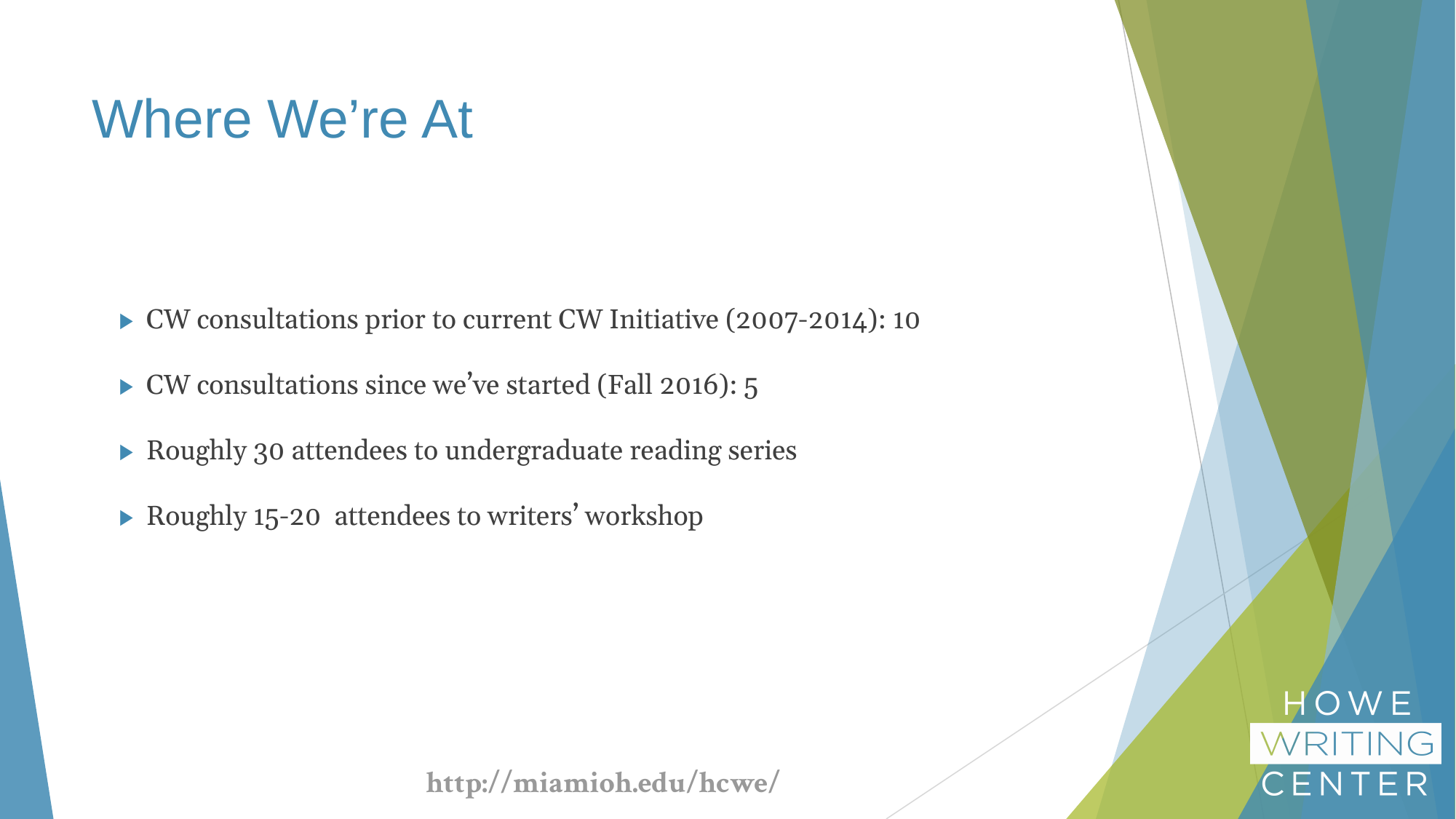

# Where We’re At
CW consultations prior to current CW Initiative (2007-2014): 10
CW consultations since we’ve started (Fall 2016): 5
Roughly 30 attendees to undergraduate reading series
Roughly 15-20  attendees to writers’ workshop